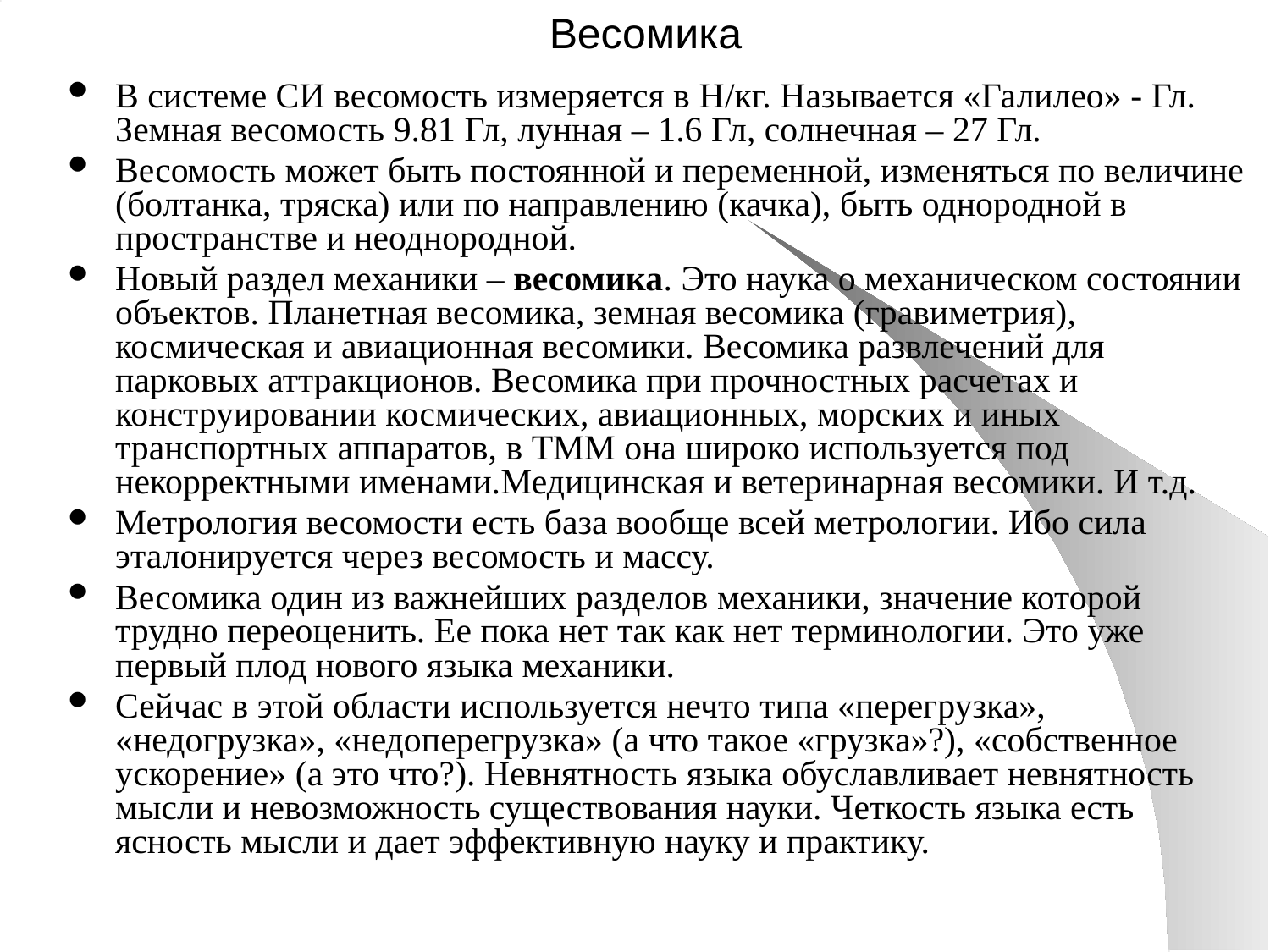

# Весомика
В системе СИ весомость измеряется в Н/кг. Называется «Галилео» - Гл. Земная весомость 9.81 Гл, лунная – 1.6 Гл, солнечная – 27 Гл.
Весомость может быть постоянной и переменной, изменяться по величине (болтанка, тряска) или по направлению (качка), быть однородной в пространстве и неоднородной.
Новый раздел механики – весомика. Это наука о механическом состоянии объектов. Планетная весомика, земная весомика (гравиметрия),  космическая и авиационная весомики. Весомика развлечений для парковых аттракционов. Весомика при прочностных расчетах и конструировании космических, авиационных, морских и иных транспортных аппаратов, в ТММ она широко используется под некорректными именами.Медицинская и ветеринарная весомики. И т.д.
Метрология весомости есть база вообще всей метрологии. Ибо сила эталонируется через весомость и массу.
Весомика один из важнейших разделов механики, значение которой трудно переоценить. Ее пока нет так как нет терминологии. Это уже первый плод нового языка механики.
Сейчас в этой области используется нечто типа «перегрузка», «недогрузка», «недоперегрузка» (а что такое «грузка»?), «собственное ускорение» (а это что?). Невнятность языка обуславливает невнятность мысли и невозможность существования науки. Четкость языка есть ясность мысли и дает эффективную науку и практику.